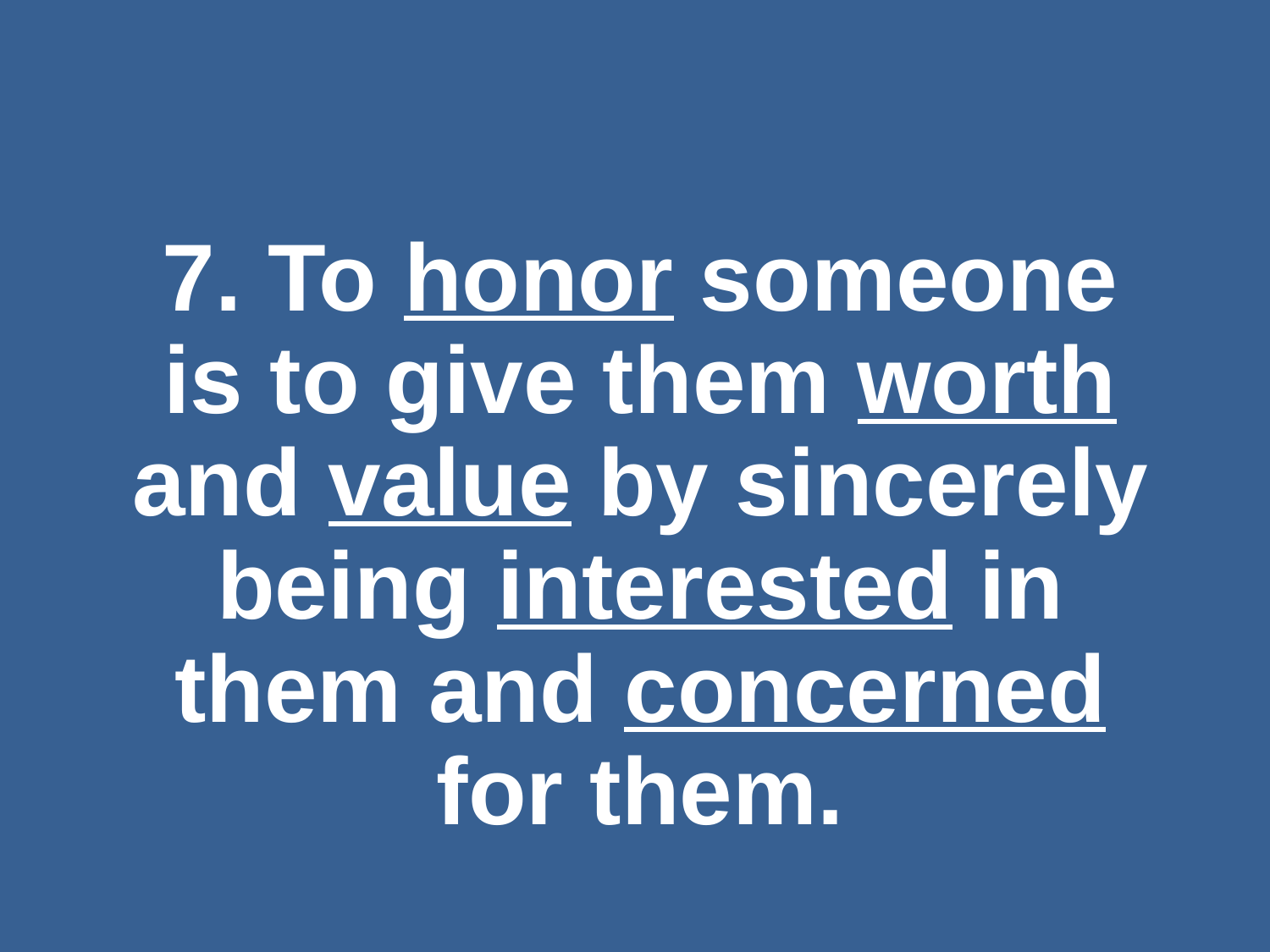

#
7. To honor someone is to give them worth and value by sincerely being interested in them and concerned for them.